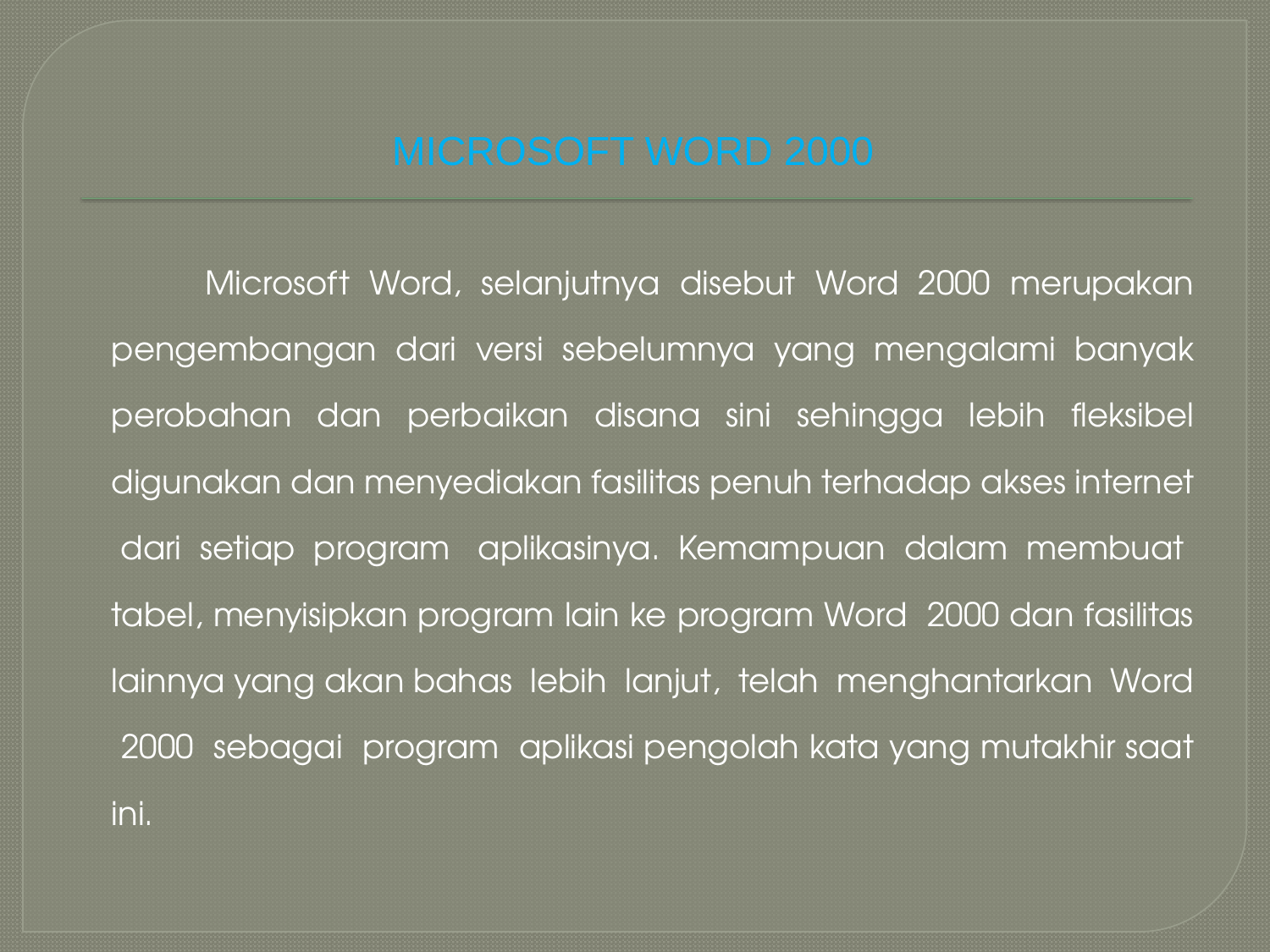

# MICROSOFT WORD 2000
      	Microsoft Word, selanjutnya disebut Word 2000 merupakan pengembangan dari versi sebelumnya yang mengalami banyak perobahan dan perbaikan disana sini sehingga lebih fleksibel digunakan dan menyediakan fasilitas penuh terhadap akses internet  dari  setiap  program   aplikasinya.  Kemampuan  dalam  membuat  tabel, menyisipkan program lain ke program Word  2000 dan fasilitas lainnya yang akan bahas  lebih  lanjut,  telah  menghantarkan  Word  2000  sebagai  program  aplikasi pengolah kata yang mutakhir saat ini.